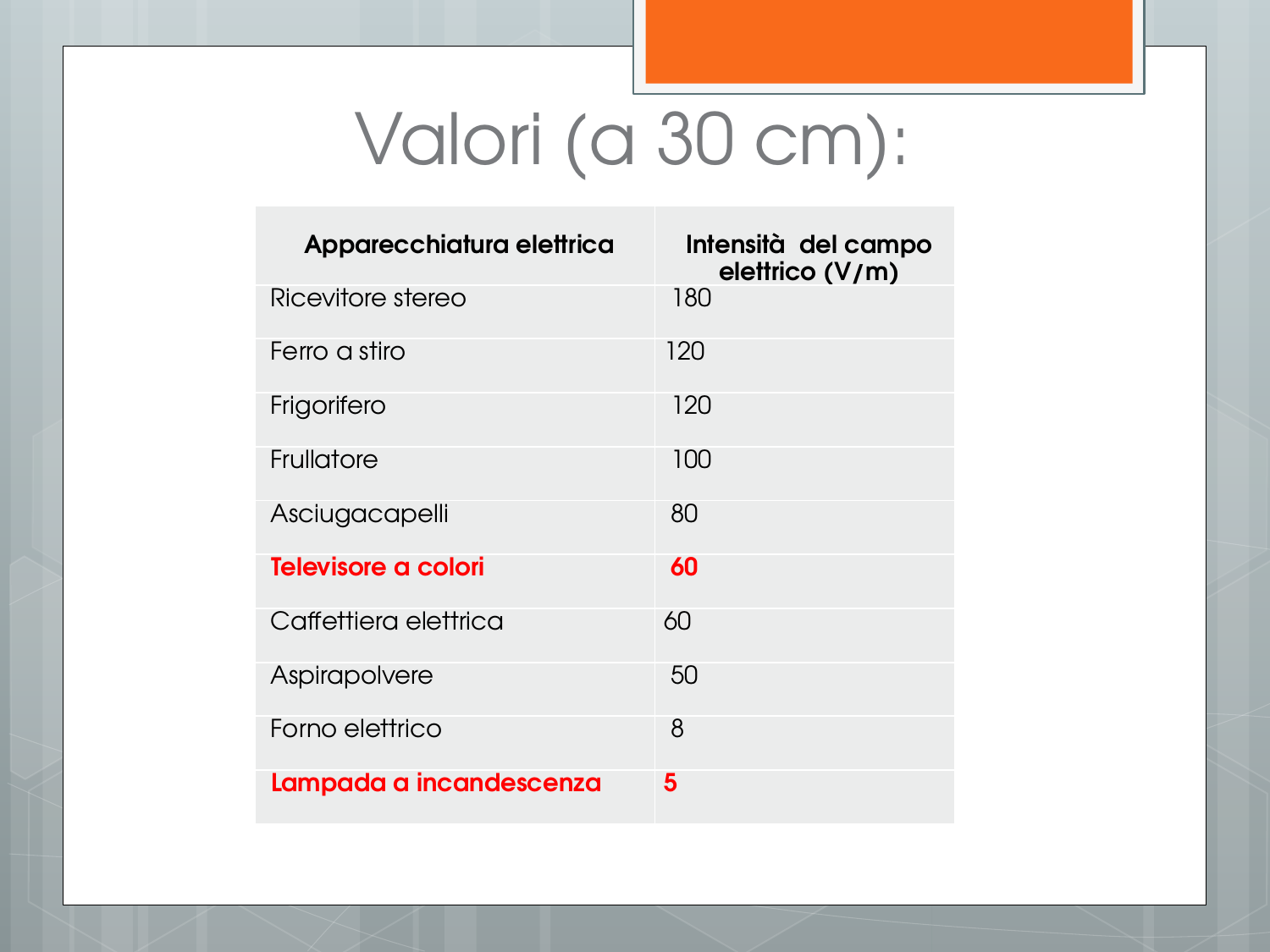

# Valori (a 30 cm):
| Apparecchiatura elettrica | Intensità del campo elettrico (V/m) |
| --- | --- |
| Ricevitore stereo | 180 |
| Ferro a stiro | 120 |
| Frigorifero | 120 |
| Frullatore | 100 |
| Asciugacapelli | 80 |
| Televisore a colori | 60 |
| Caffettiera elettrica | 60 |
| Aspirapolvere | 50 |
| Forno elettrico | 8 |
| Lampada a incandescenza | 5 |